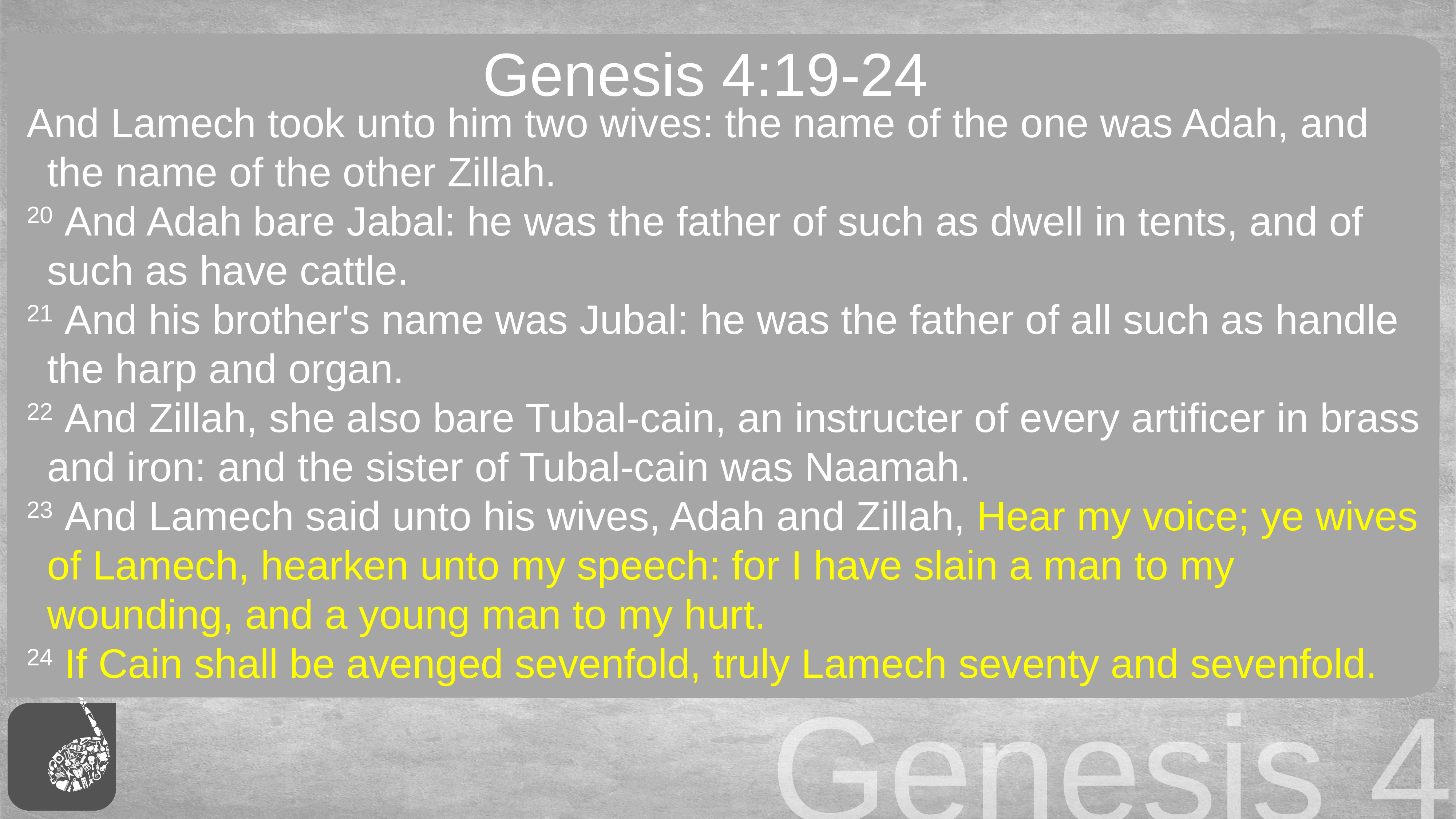

And Lamech took unto him two wives: the name of the one was Adah, and the name of the other Zillah.
20 And Adah bare Jabal: he was the father of such as dwell in tents, and of such as have cattle.
21 And his brother's name was Jubal: he was the father of all such as handle the harp and organ.
22 And Zillah, she also bare Tubal-cain, an instructer of every artificer in brass and iron: and the sister of Tubal-cain was Naamah.
23 And Lamech said unto his wives, Adah and Zillah, Hear my voice; ye wives of Lamech, hearken unto my speech: for I have slain a man to my wounding, and a young man to my hurt.
24 If Cain shall be avenged sevenfold, truly Lamech seventy and sevenfold.

# Genesis 4:19-24

Genesis 4